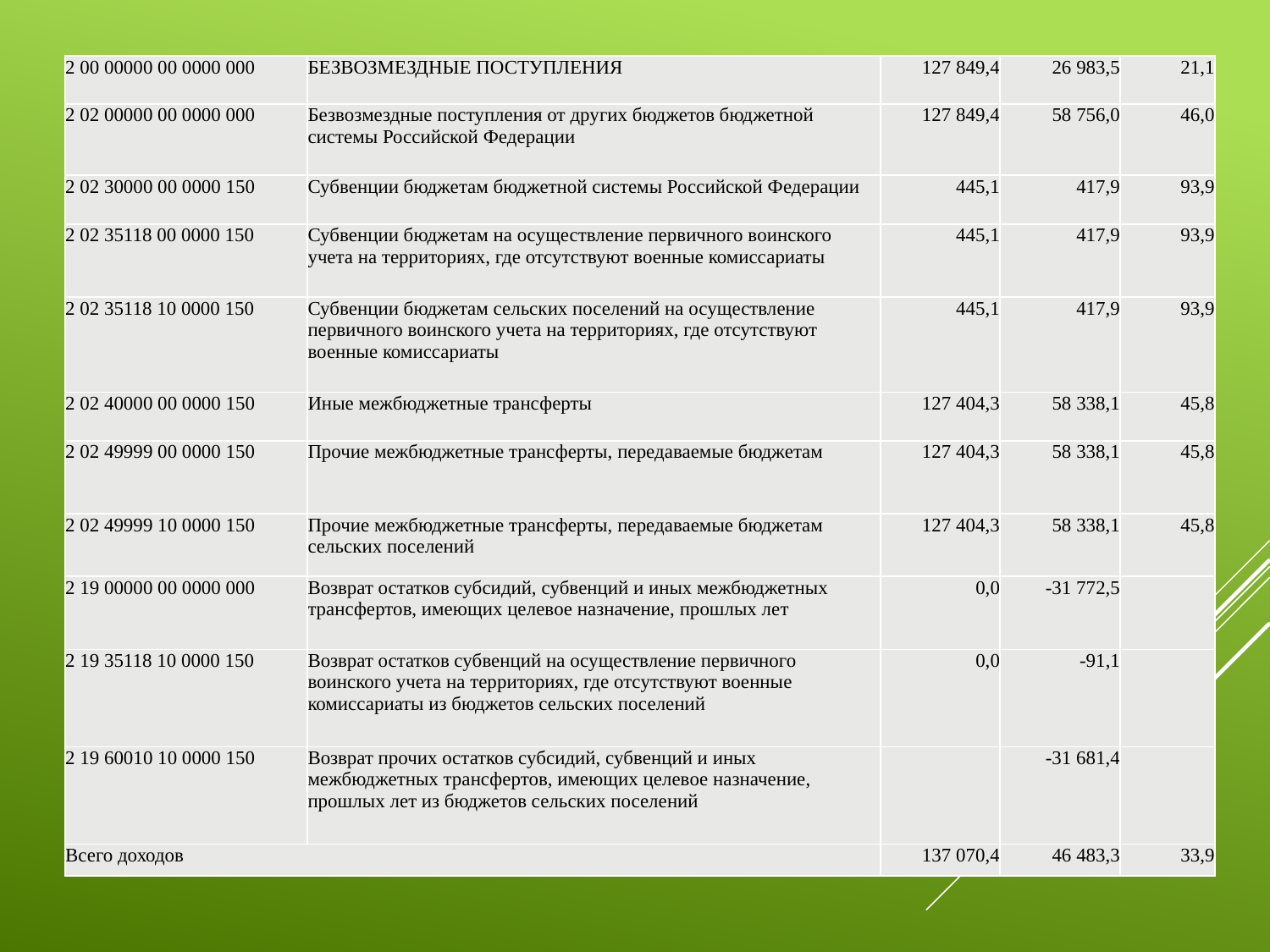

| 2 00 00000 00 0000 000 | БЕЗВОЗМЕЗДНЫЕ ПОСТУПЛЕНИЯ | 127 849,4 | 26 983,5 | 21,1 |
| --- | --- | --- | --- | --- |
| 2 02 00000 00 0000 000 | Безвозмездные поступления от других бюджетов бюджетной системы Российской Федерации | 127 849,4 | 58 756,0 | 46,0 |
| 2 02 30000 00 0000 150 | Субвенции бюджетам бюджетной системы Российской Федерации | 445,1 | 417,9 | 93,9 |
| 2 02 35118 00 0000 150 | Субвенции бюджетам на осуществление первичного воинского учета на территориях, где отсутствуют военные комиссариаты | 445,1 | 417,9 | 93,9 |
| 2 02 35118 10 0000 150 | Субвенции бюджетам сельских поселений на осуществление первичного воинского учета на территориях, где отсутствуют военные комиссариаты | 445,1 | 417,9 | 93,9 |
| 2 02 40000 00 0000 150 | Иные межбюджетные трансферты | 127 404,3 | 58 338,1 | 45,8 |
| 2 02 49999 00 0000 150 | Прочие межбюджетные трансферты, передаваемые бюджетам | 127 404,3 | 58 338,1 | 45,8 |
| 2 02 49999 10 0000 150 | Прочие межбюджетные трансферты, передаваемые бюджетам сельских поселений | 127 404,3 | 58 338,1 | 45,8 |
| 2 19 00000 00 0000 000 | Возврат остатков субсидий, субвенций и иных межбюджетных трансфертов, имеющих целевое назначение, прошлых лет | 0,0 | -31 772,5 |  |
| 2 19 35118 10 0000 150 | Возврат остатков субвенций на осуществление первичного воинского учета на территориях, где отсутствуют военные комиссариаты из бюджетов сельских поселений | 0,0 | -91,1 |  |
| 2 19 60010 10 0000 150 | Возврат прочих остатков субсидий, субвенций и иных межбюджетных трансфертов, имеющих целевое назначение, прошлых лет из бюджетов сельских поселений |  | -31 681,4 |  |
| Всего доходов |  | 137 070,4 | 46 483,3 | 33,9 |